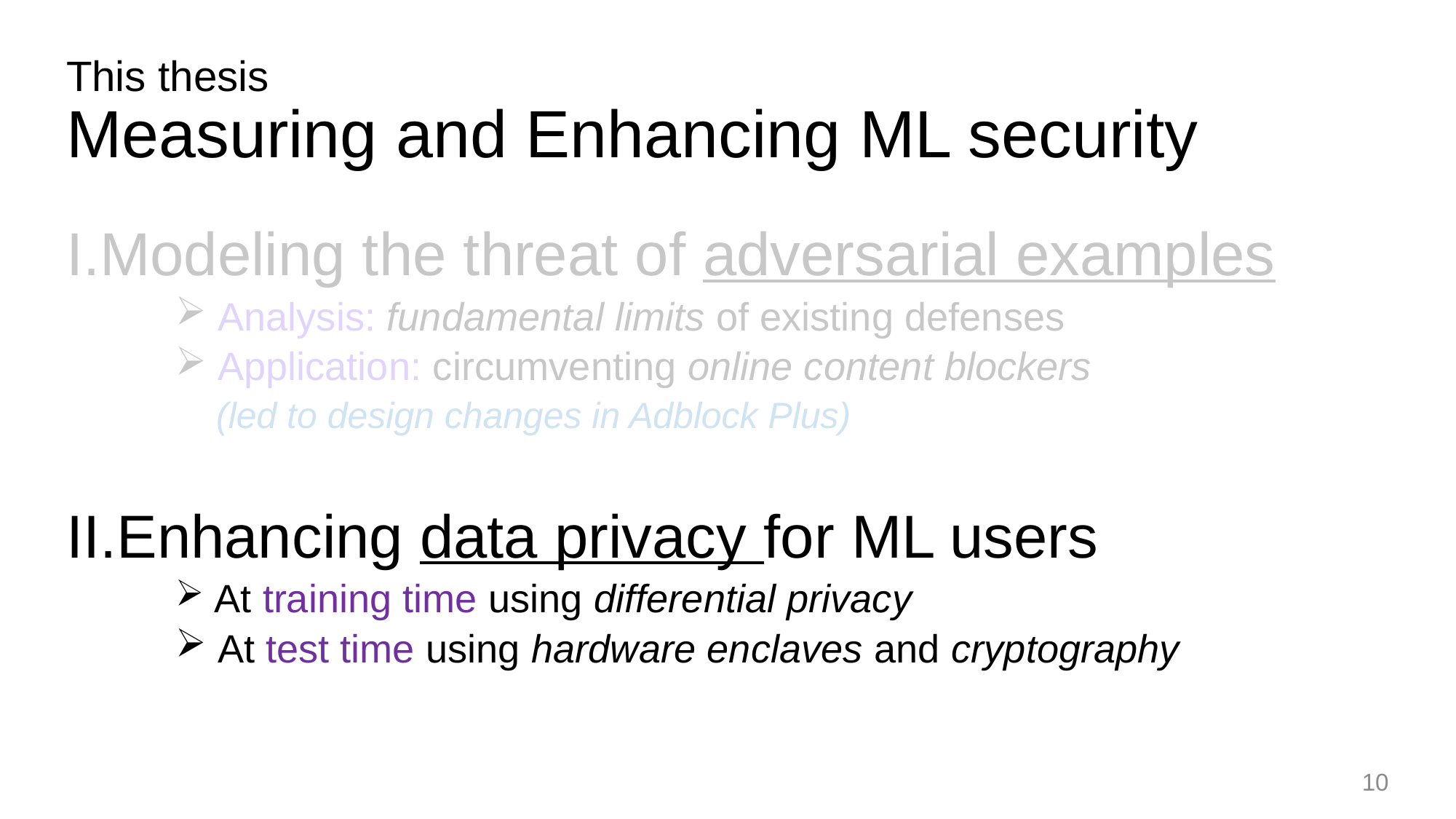

# This thesis Measuring and Enhancing ML security
Modeling the threat of adversarial examples
 Analysis: fundamental limits of existing defenses
 Application: circumventing online content blockers
    (led to design changes in Adblock Plus)

Enhancing data privacy for ML users
 At training time using differential privacy
 At test time using hardware enclaves and cryptography
10